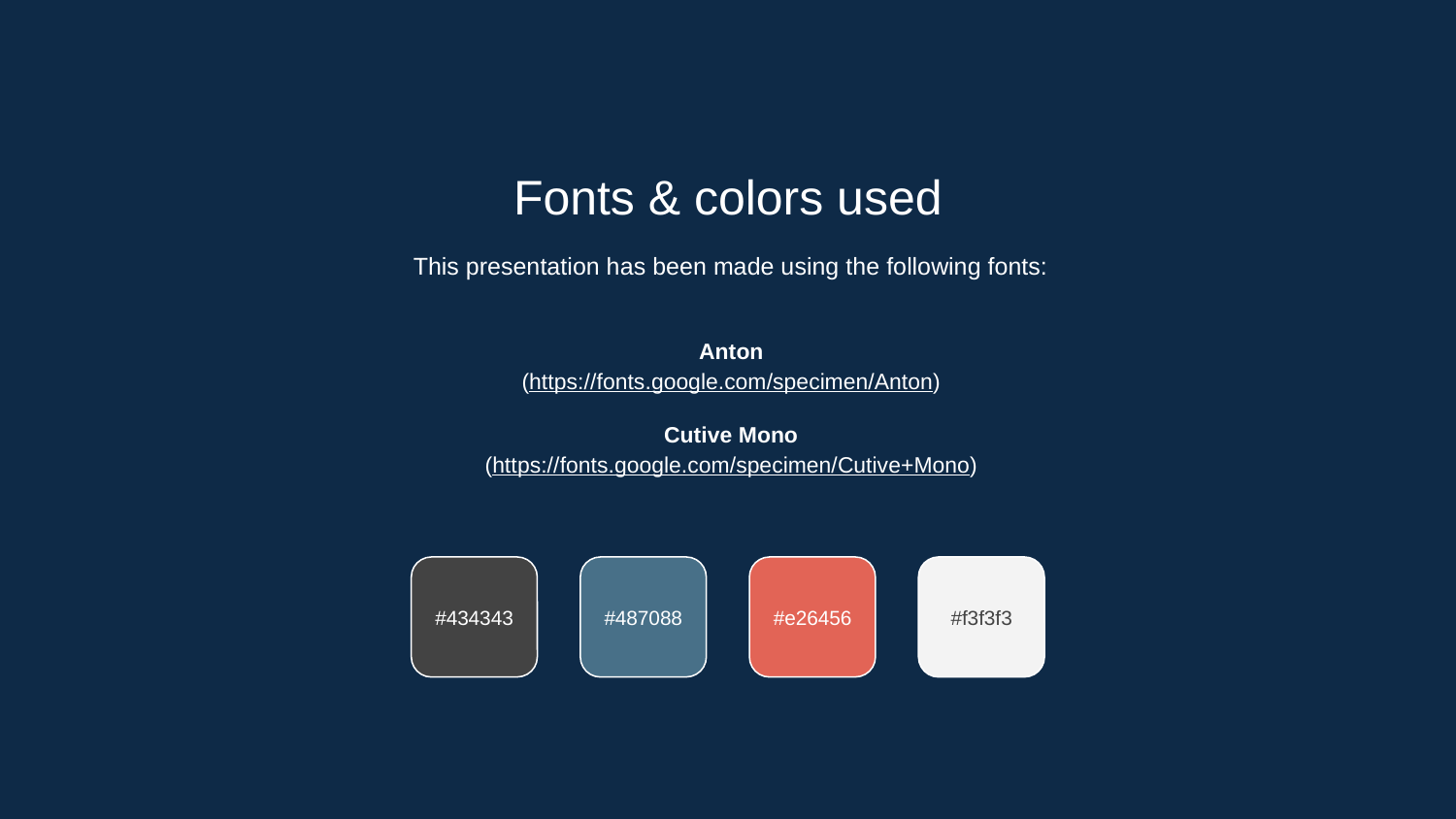

Fonts & colors used
This presentation has been made using the following fonts:

Anton
(https://fonts.google.com/specimen/Anton)

Cutive Mono
(https://fonts.google.com/specimen/Cutive+Mono)

#434343
#487088
#e26456
#f3f3f3